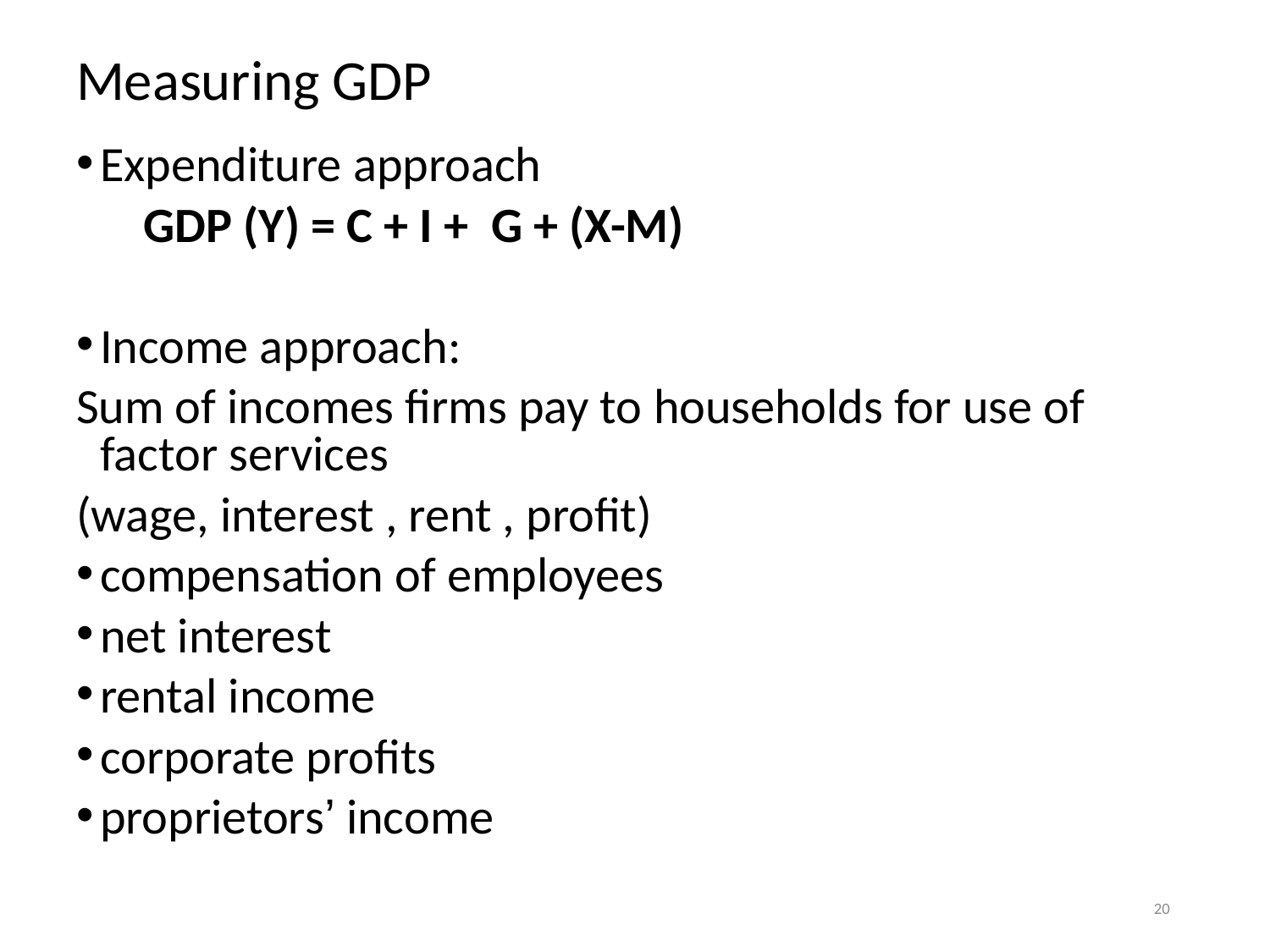

# Measuring GDP
Expenditure approach
      GDP (Y) = C + I +  G + (X-M)

Income approach:
Sum of incomes firms pay to households for use of factor services
(wage, interest , rent , profit)
compensation of employees
net interest
rental income
corporate profits
proprietors’ income
20